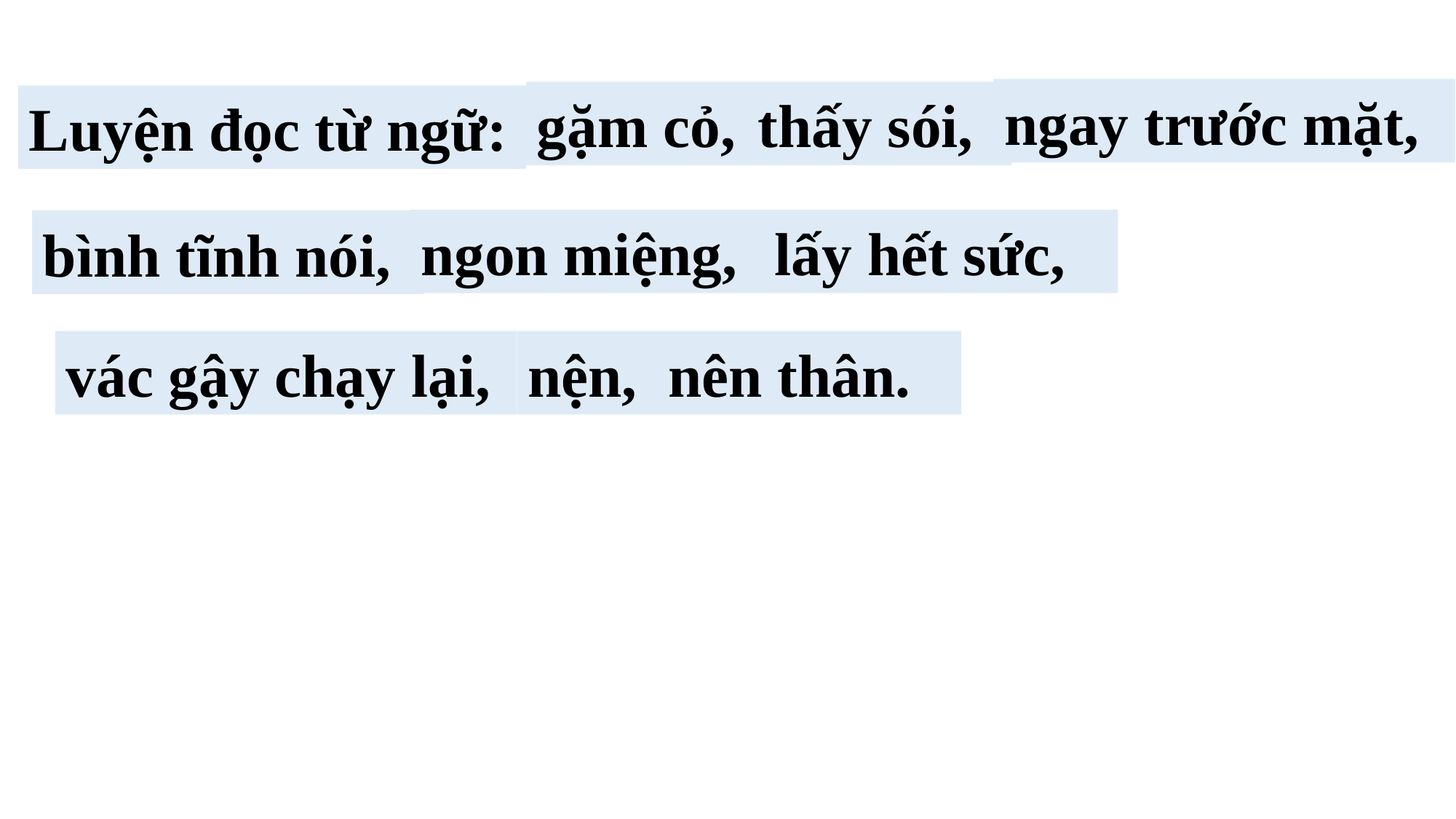

ngay trước mặt,
gặm cỏ,
thấy sói,
Luyện đọc từ ngữ:
ngon miệng,
lấy hết sức,
bình tĩnh nói,
vác gậy chạy lại,
nện,
nên thân.